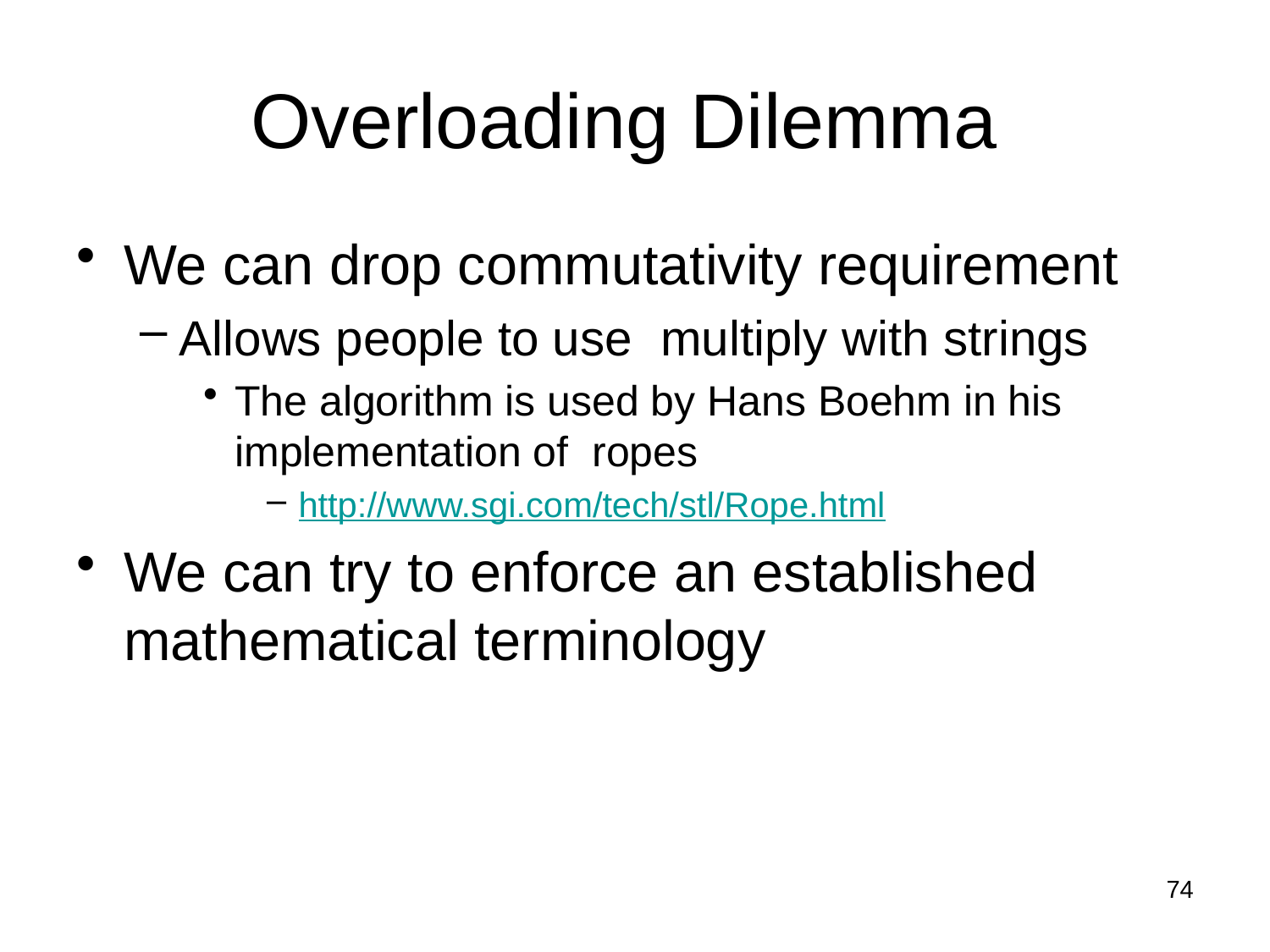

# Overloading Dilemma
We can drop commutativity requirement
Allows people to use  multiply with strings
The algorithm is used by Hans Boehm in his implementation of  ropes
http://www.sgi.com/tech/stl/Rope.html
We can try to enforce an established mathematical terminology

74